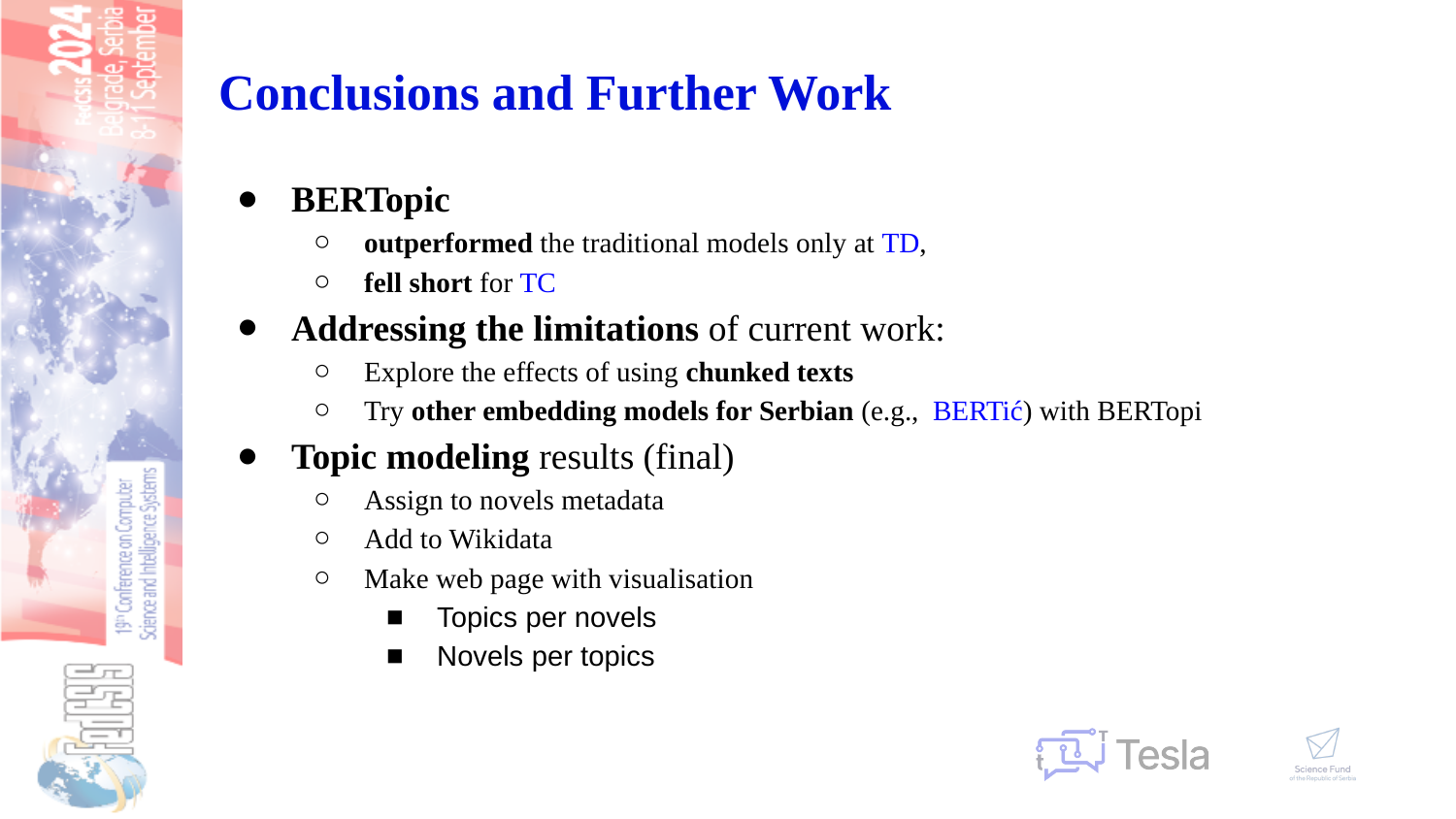

# Conclusions and Further Work
BERTopic
outperformed the traditional models only at TD,
fell short for TC
Addressing the limitations of current work:
Explore the effects of using chunked texts
Try other embedding models for Serbian (e.g.,  BERTić) with BERTopi
Topic modeling results (final)
Assign to novels metadata
Add to Wikidata
Make web page with visualisation
Topics per novels
Novels per topics